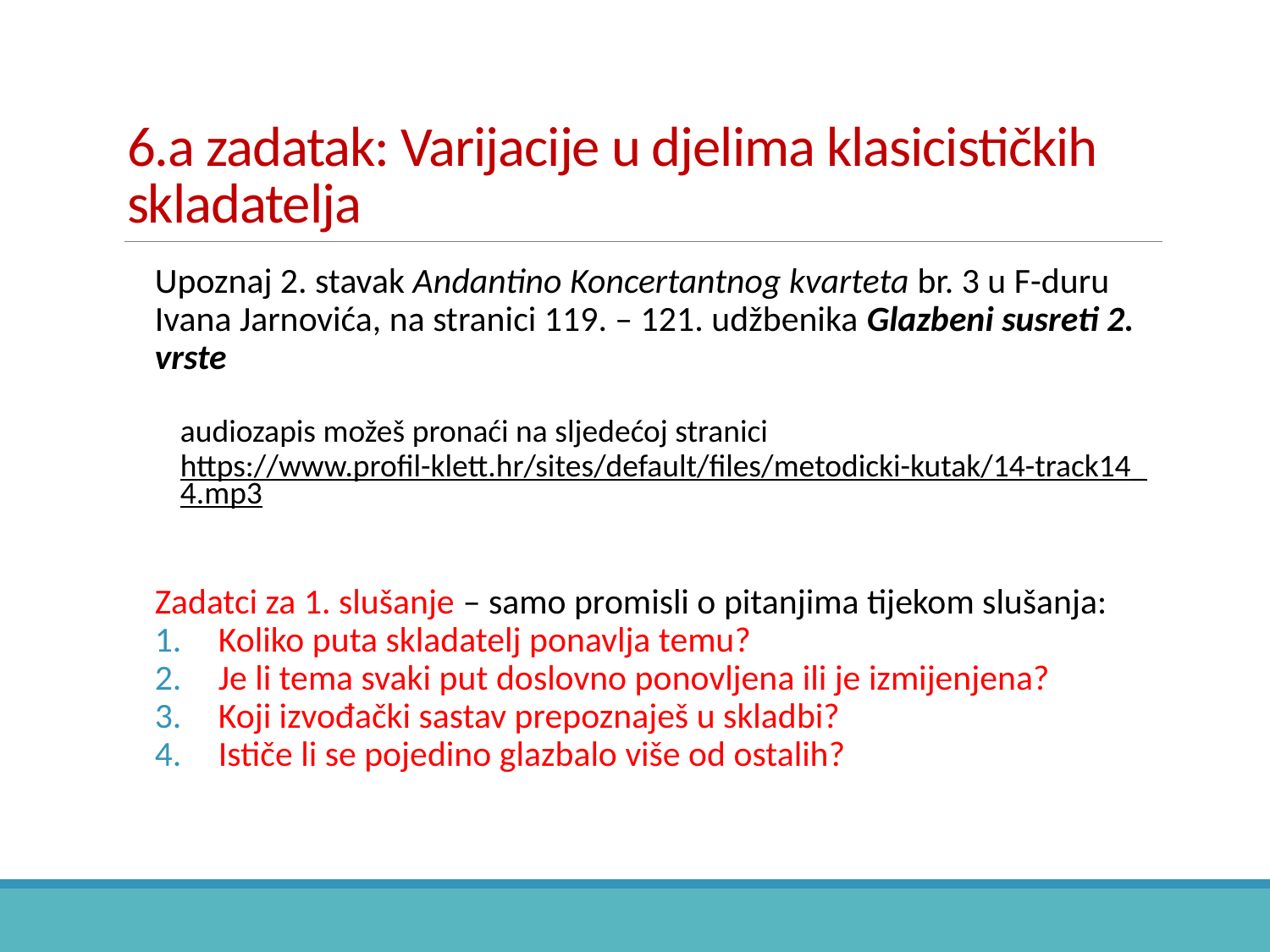

# 6.a zadatak: Varijacije u djelima klasicističkih skladatelja
Upoznaj 2. stavak Andantino Koncertantnog kvarteta br. 3 u F-duru Ivana Jarnovića, na stranici 119. – 121. udžbenika Glazbeni susreti 2. vrste

audiozapis možeš pronaći na sljedećoj stranici
https://www.profil-klett.hr/sites/default/files/metodicki-kutak/14-track14_4.mp3

Zadatci za 1. slušanje – samo promisli o pitanjima tijekom slušanja:
Koliko puta skladatelj ponavlja temu?
Je li tema svaki put doslovno ponovljena ili je izmijenjena?
Koji izvođački sastav prepoznaješ u skladbi?
Ističe li se pojedino glazbalo više od ostalih?